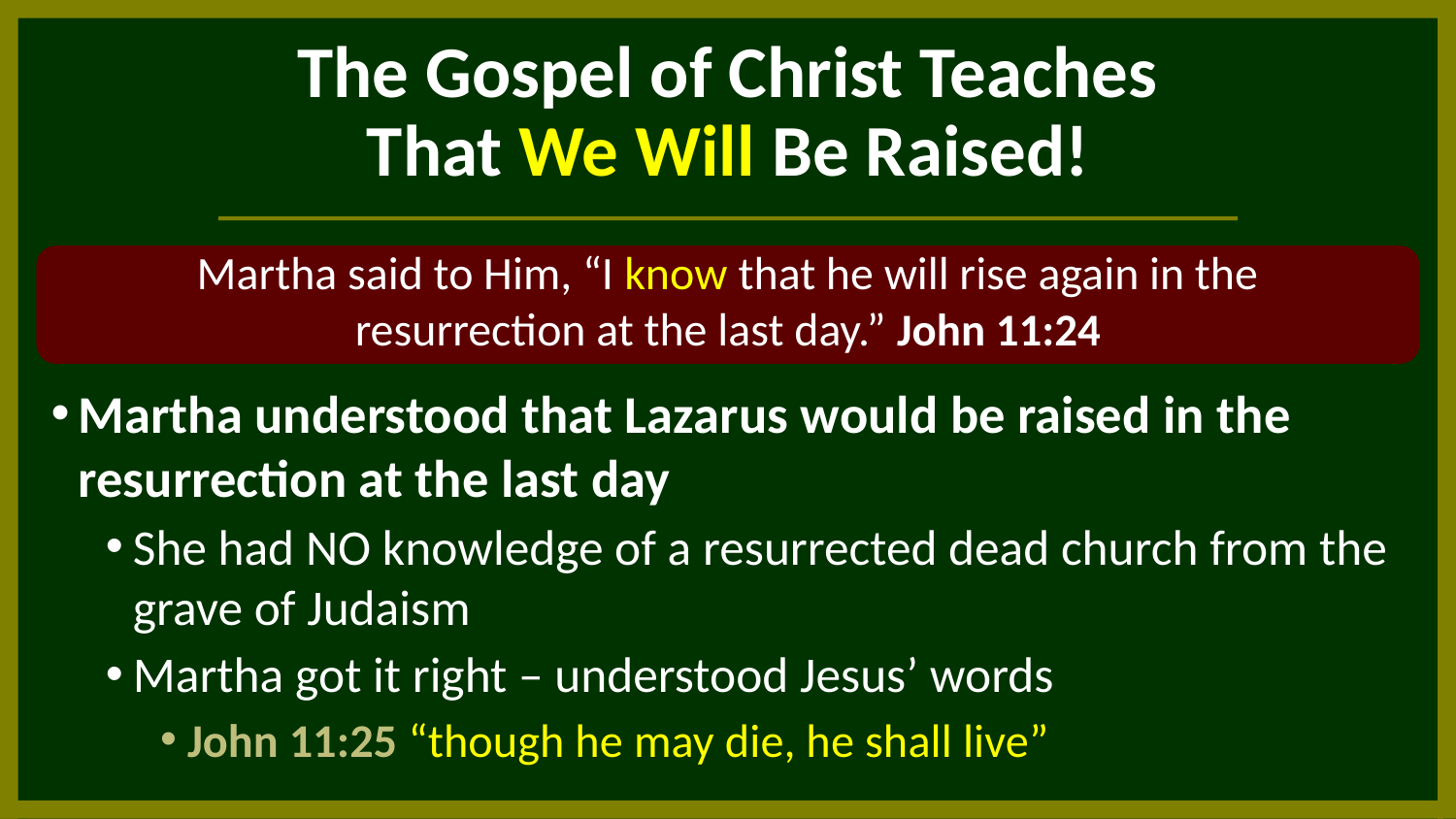

# The Gospel of Christ Teaches That We Will Be Raised!

Martha said to Him, “I know that he will rise again in the
resurrection at the last day.” John 11:24

Martha understood that Lazarus would be raised in the resurrection at the last day
She had NO knowledge of a resurrected dead church from the grave of Judaism
Martha got it right – understood Jesus’ words
John 11:25 “though he may die, he shall live”